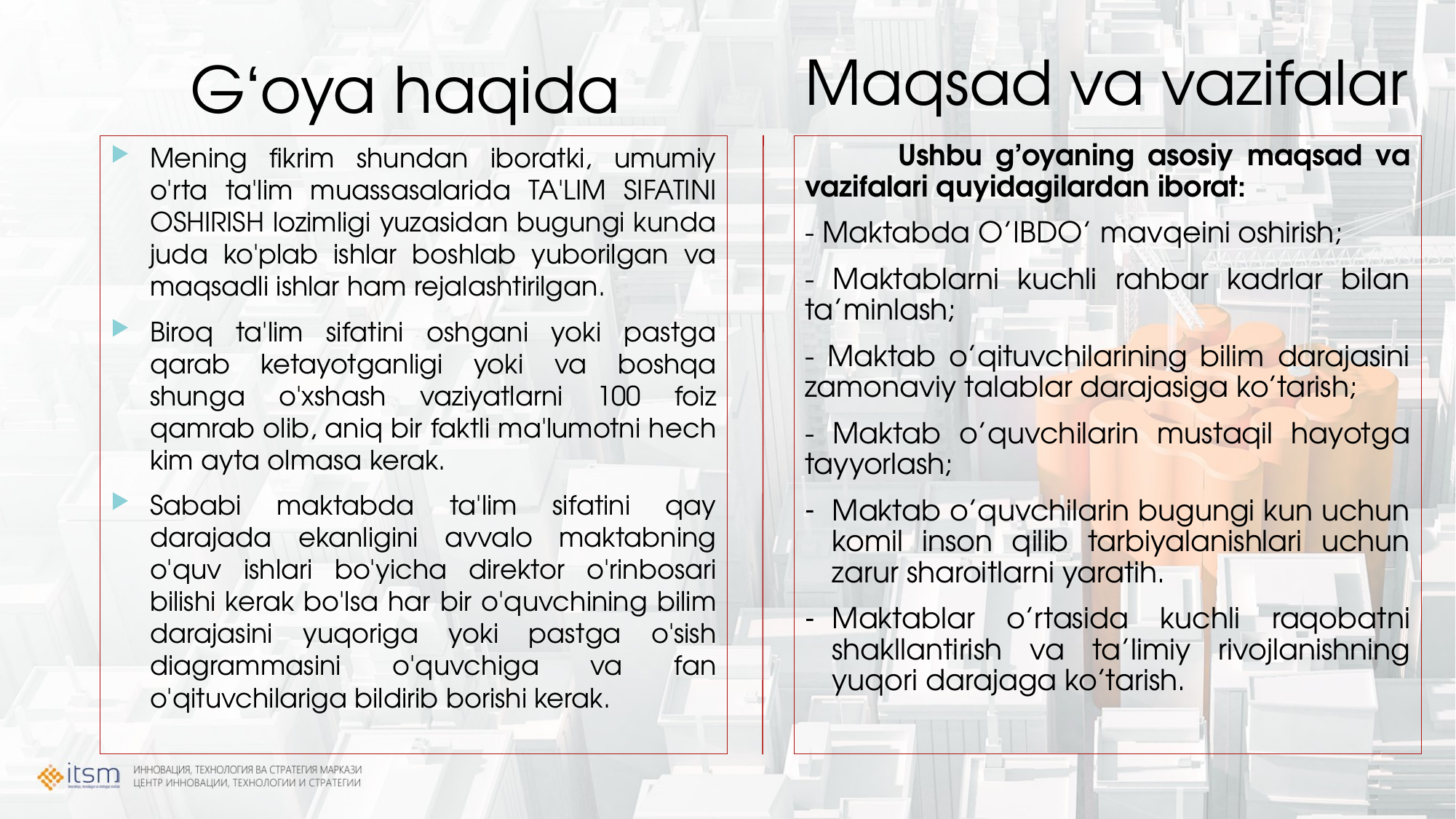

Maqsad va vazifalar
# Gʻoya haqida
       Ushbu g’oyaning asosiy maqsad va vazifalari quyidagilardan iborat:
- Maktabda O’IBDO’ mavqeini oshirish;
- Maktablarni kuchli rahbar kadrlar bilan ta’minlash;
- Maktab o’qituvchilarining bilim darajasini zamonaviy talablar darajasiga ko’tarish;
- Maktab o’quvchilarin mustaqil hayotga tayyorlash;
Maktab o’quvchilarin bugungi kun uchun komil inson qilib tarbiyalanishlari uchun zarur sharoitlarni yaratih.
Maktablar o’rtasida kuchli raqobatni shakllantirish va ta’limiy rivojlanishning yuqori darajaga ko’tarish.
Mening fikrim shundan iboratki, umumiy o'rta ta'lim muassasalarida TA'LIM SIFATINI OSHIRISH lozimligi yuzasidan bugungi kunda juda ko'plab ishlar boshlab yuborilgan va maqsadli ishlar ham rejalashtirilgan.
Biroq ta'lim sifatini oshgani yoki pastga qarab ketayotganligi yoki va boshqa shunga o'xshash vaziyatlarni 100 foiz qamrab olib, aniq bir faktli ma'lumotni hech kim ayta olmasa kerak.
Sababi maktabda ta'lim sifatini qay darajada ekanligini avvalo maktabning o'quv ishlari bo'yicha direktor o'rinbosari bilishi kerak bo'lsa har bir o'quvchining bilim darajasini yuqoriga yoki pastga o'sish diagrammasini o'quvchiga va fan o'qituvchilariga bildirib borishi kerak.